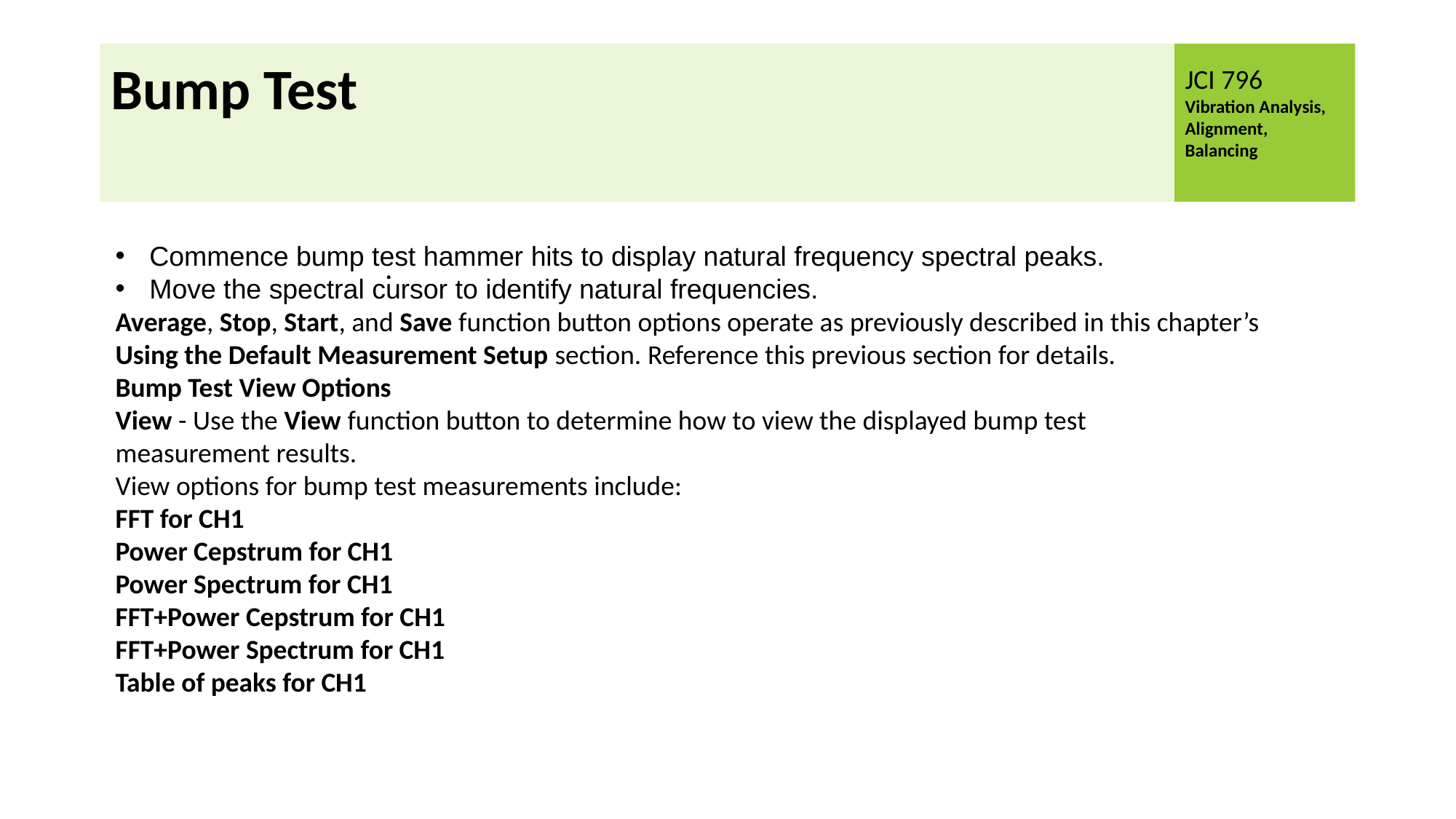

# Bump Test
Commence bump test hammer hits to display natural frequency spectral peaks.
Move the spectral cursor to identify natural frequencies.
Average, Stop, Start, and Save function button options operate as previously described in this chapter’s Using the Default Measurement Setup section. Reference this previous section for details.
Bump Test View Options
View - Use the View function button to determine how to view the displayed bump test
measurement results.
View options for bump test measurements include:
FFT for CH1
Power Cepstrum for CH1
Power Spectrum for CH1
FFT+Power Cepstrum for CH1
FFT+Power Spectrum for CH1
Table of peaks for CH1
.